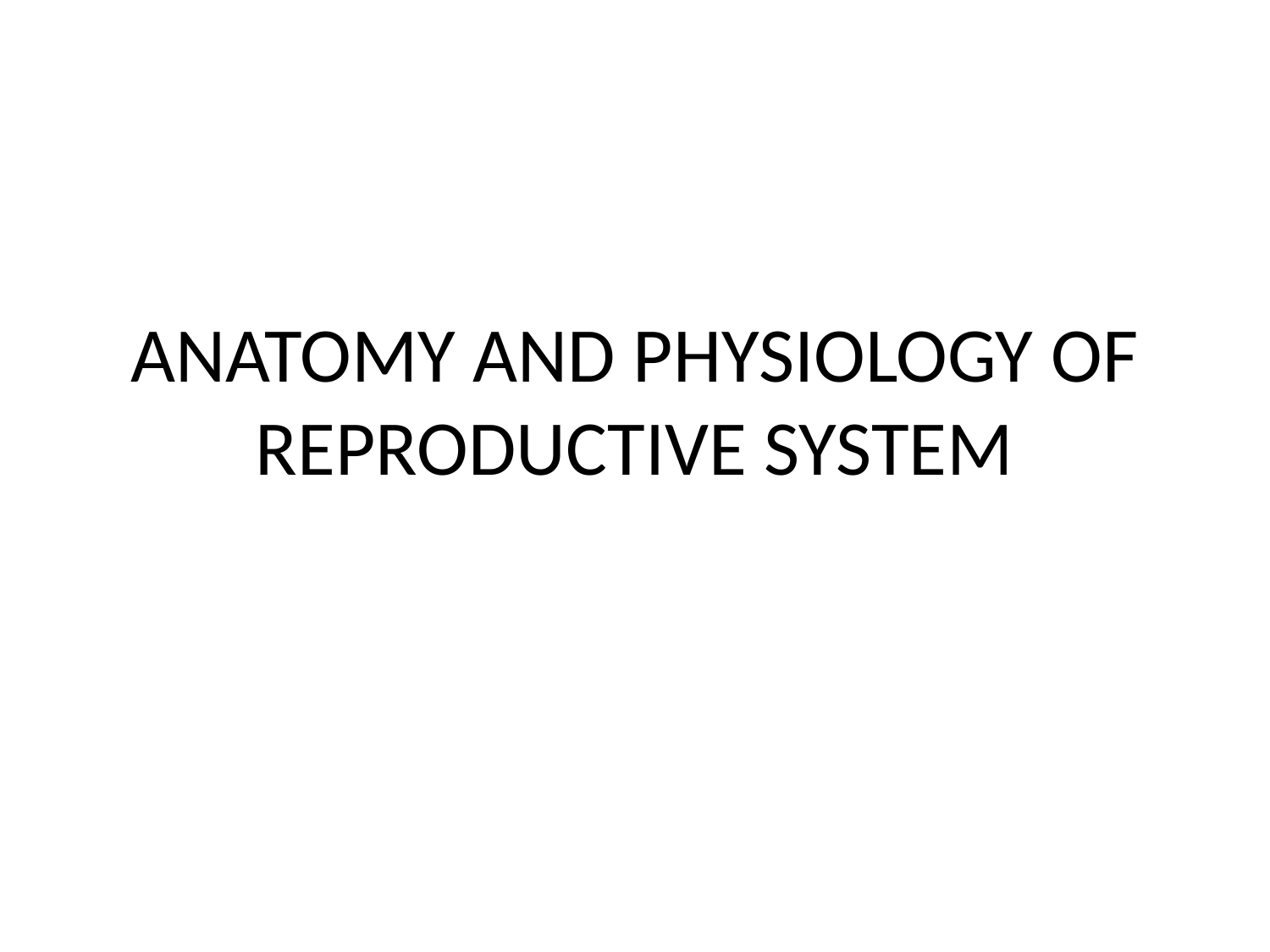

# ANATOMY AND PHYSIOLOGY OF REPRODUCTIVE SYSTEM